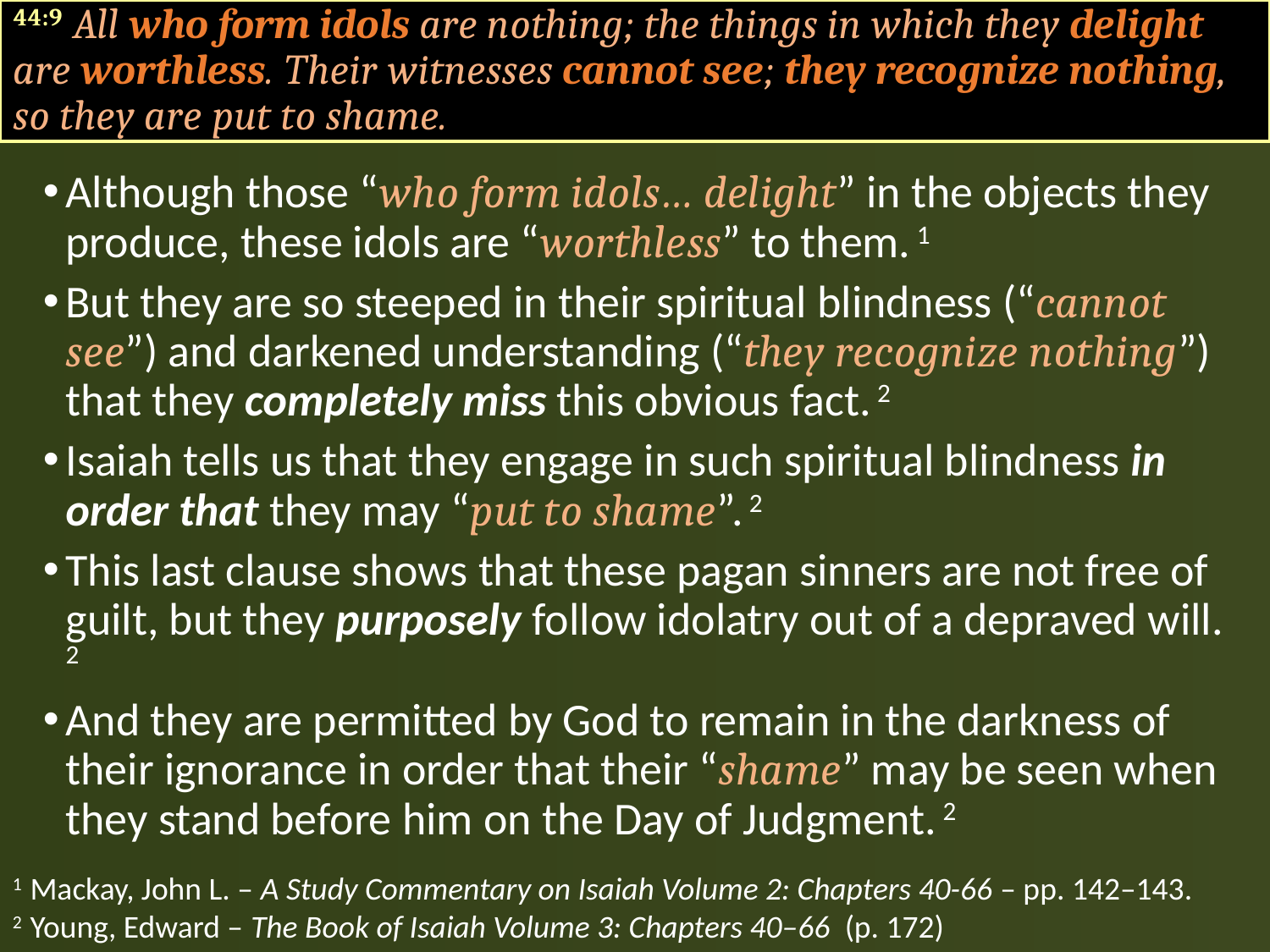

44:9 All who form idols are nothing; the things in which they delight are worthless. Their witnesses cannot see; they recognize nothing, so they are put to shame.
Although those “who form idols… delight” in the objects they produce, these idols are “worthless” to them. 1
But they are so steeped in their spiritual blindness (“cannot see”) and darkened understanding (“they recognize nothing”) that they completely miss this obvious fact. 2
Isaiah tells us that they engage in such spiritual blindness in order that they may “put to shame”. 2
This last clause shows that these pagan sinners are not free of guilt, but they purposely follow idolatry out of a depraved will. 2
And they are permitted by God to remain in the darkness of their ignorance in order that their “shame” may be seen when they stand before him on the Day of Judgment. 2
1  Mackay, John L. – A Study Commentary on Isaiah Volume 2: Chapters 40-66 – pp. 142–143.
2  Young, Edward – The Book of Isaiah Volume 3: Chapters 40–66  (p. 172)